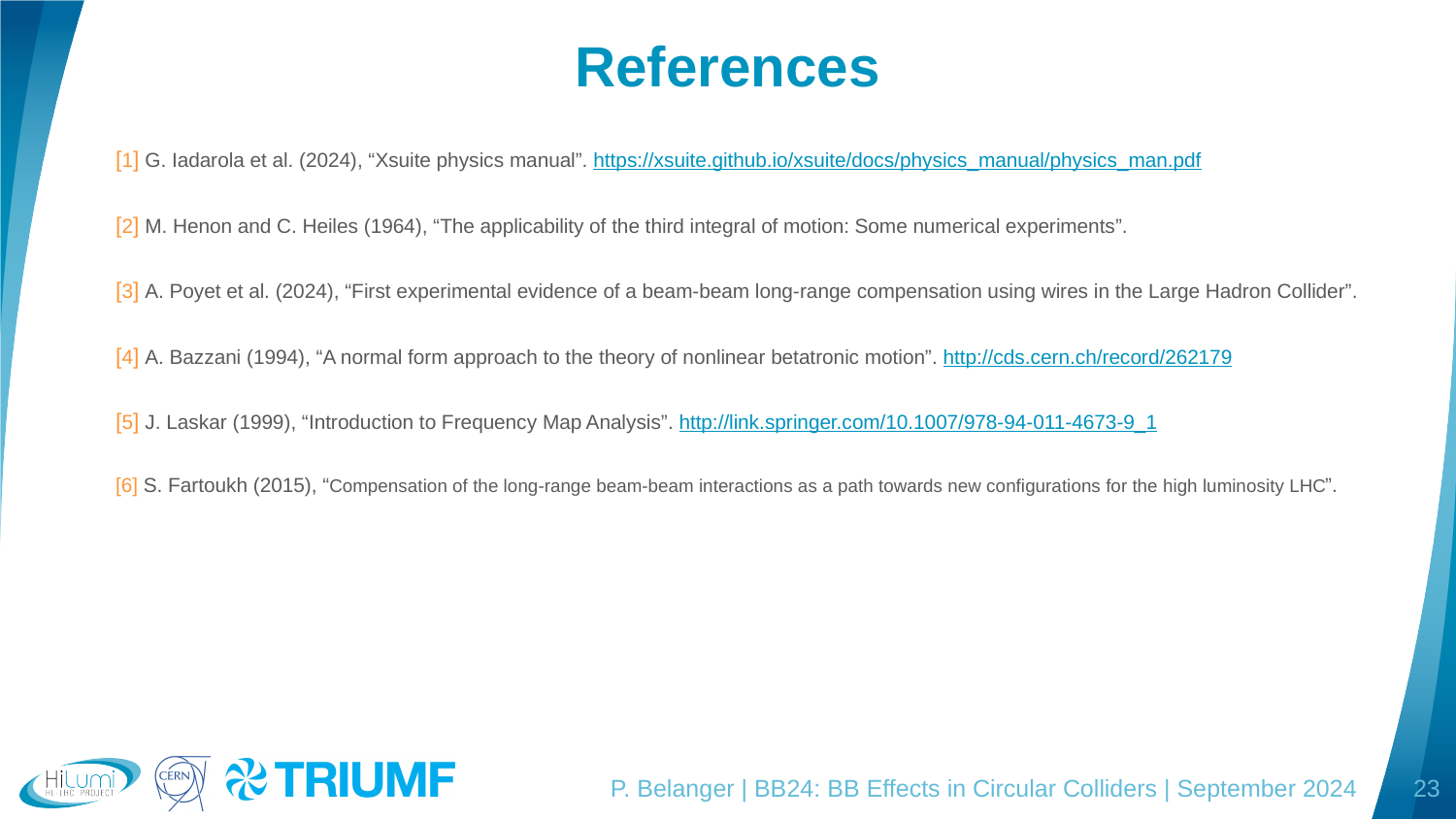

# References
[1] G. Iadarola et al. (2024), “Xsuite physics manual”. https://xsuite.github.io/xsuite/docs/physics_manual/physics_man.pdf

[2] M. Henon and C. Heiles (1964), “The applicability of the third integral of motion: Some numerical experiments”.

[3] A. Poyet et al. (2024), “First experimental evidence of a beam-beam long-range compensation using wires in the Large Hadron Collider”.

[4] A. Bazzani (1994), “A normal form approach to the theory of nonlinear betatronic motion”. http://cds.cern.ch/record/262179

[5] J. Laskar (1999), “Introduction to Frequency Map Analysis”. http://link.springer.com/10.1007/978-94-011-4673-9_1

[6] S. Fartoukh (2015), “Compensation of the long-range beam-beam interactions as a path towards new configurations for the high luminosity LHC”.

P. Belanger | BB24: BB Effects in Circular Colliders | September 2024
23